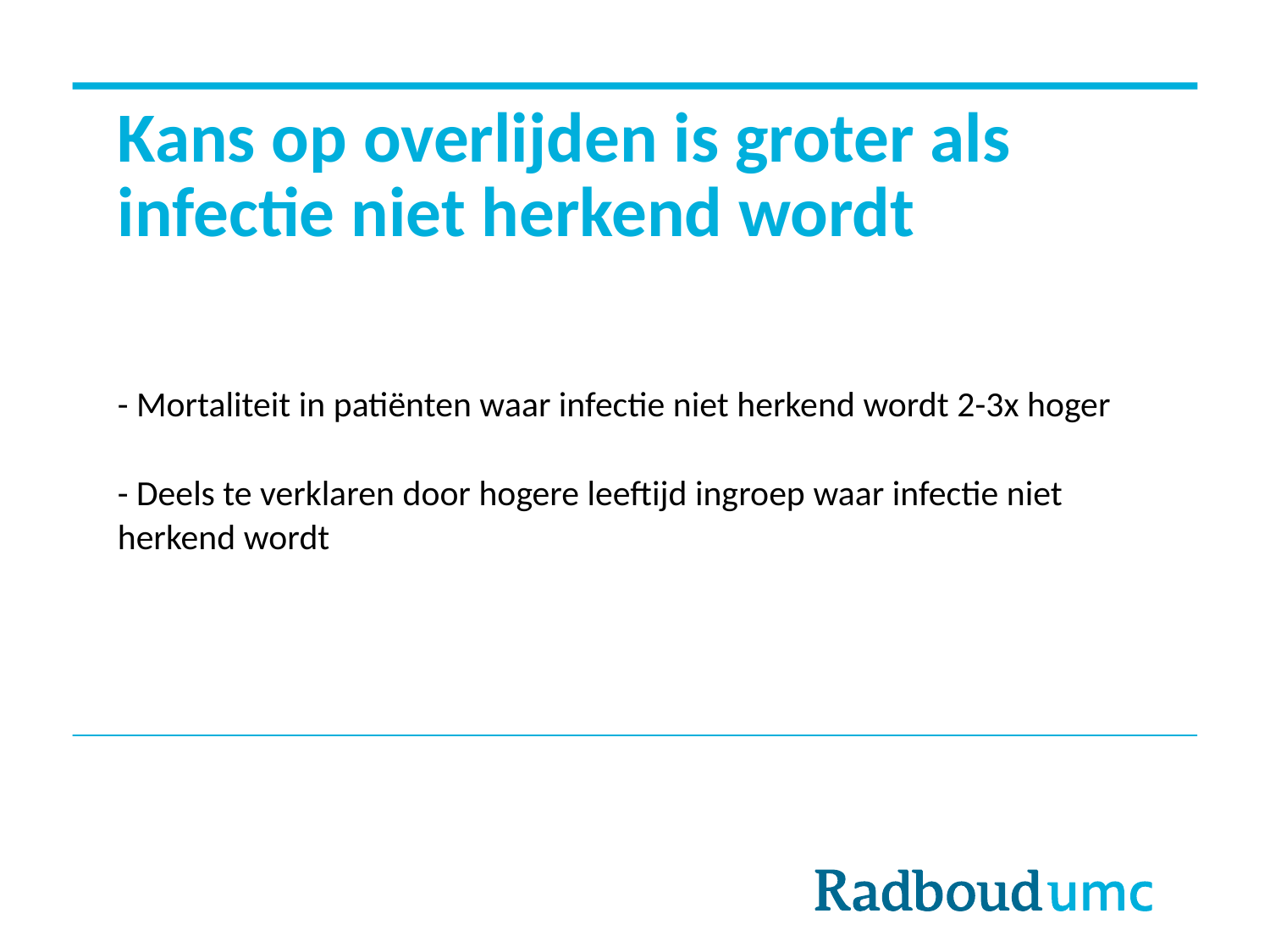

# Kans op overlijden is groter als infectie niet herkend wordt

- Mortaliteit in patiënten waar infectie niet herkend wordt 2-3x hoger

- Deels te verklaren door hogere leeftijd ingroep waar infectie niet herkend wordt